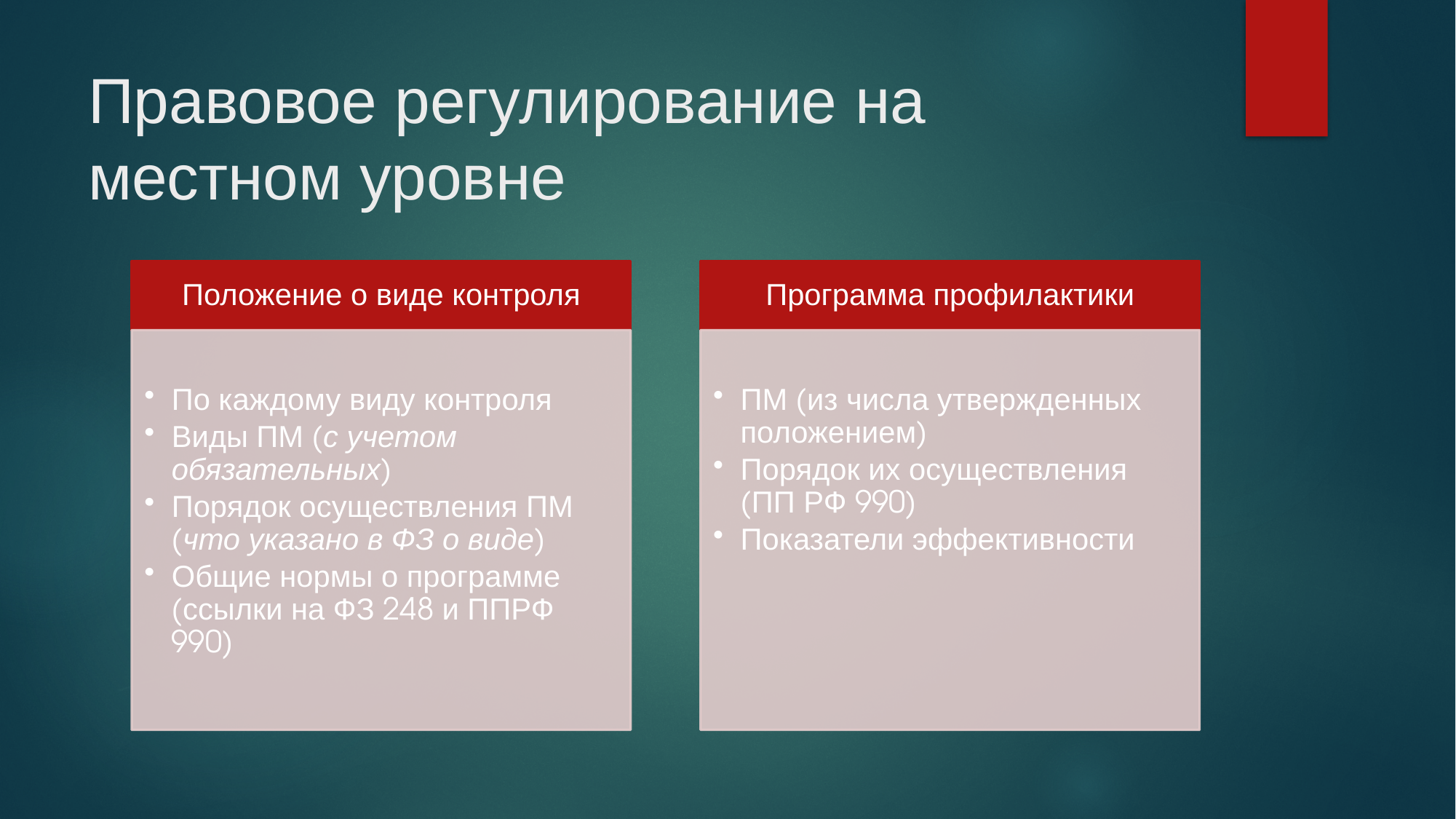

# Правовое регулирование на местном уровне
Положение о виде контроля

По каждому виду контроля
Виды ПМ (с учетом обязательных)
Порядок осуществления ПМ (что указано в ФЗ о виде)
Общие нормы о программе (ссылки на ФЗ 248 и ППРФ 990)

Программа профилактики

ПМ (из числа утвержденных положением)
Порядок их осуществления (ПП РФ 990)
Показатели эффективности